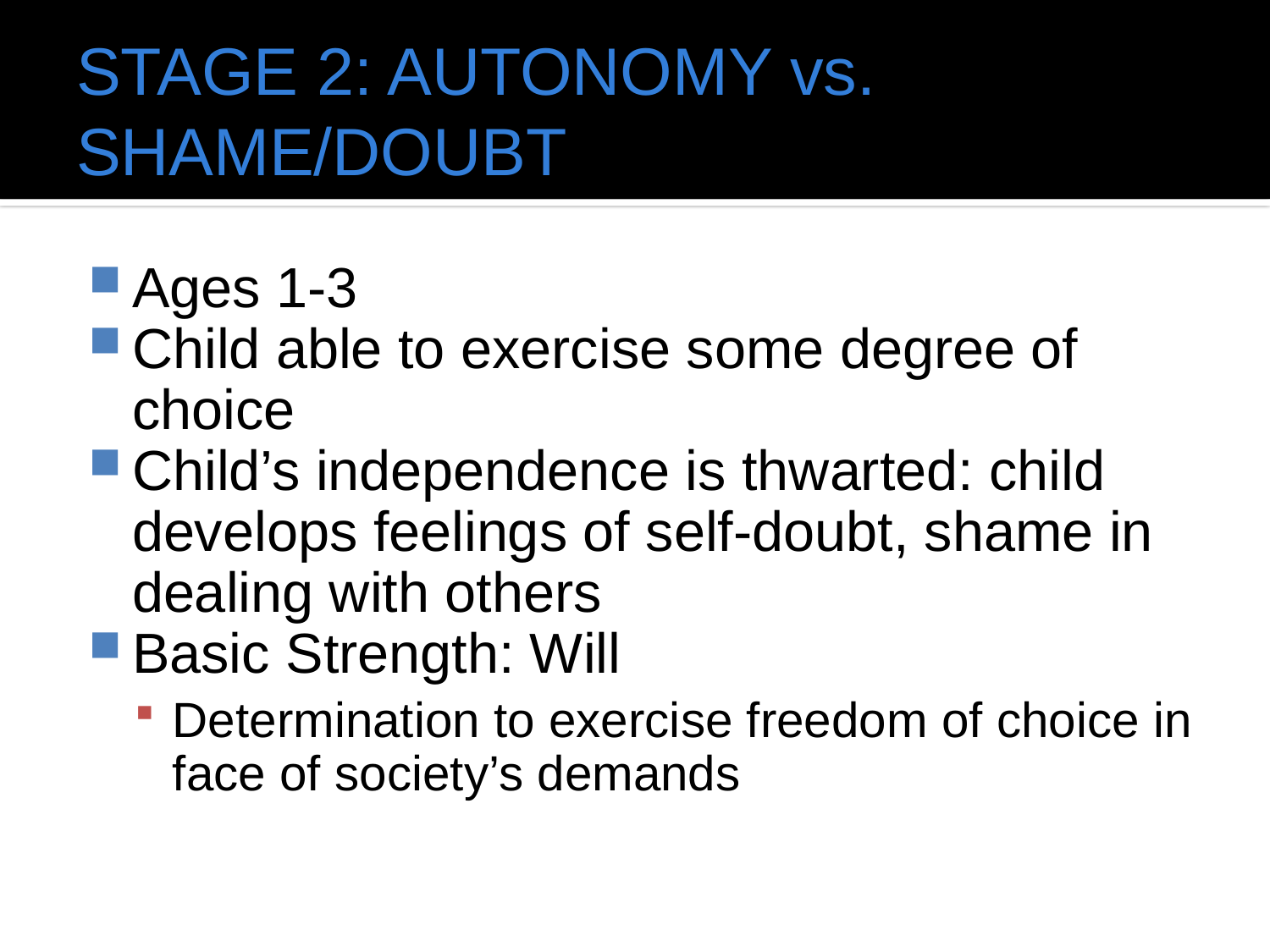

# STAGE 2: AUTONOMY vs. SHAME/DOUBT
Ages 1-3
Child able to exercise some degree of choice
Child’s independence is thwarted: child develops feelings of self-doubt, shame in dealing with others
Basic Strength: Will
Determination to exercise freedom of choice in face of society’s demands